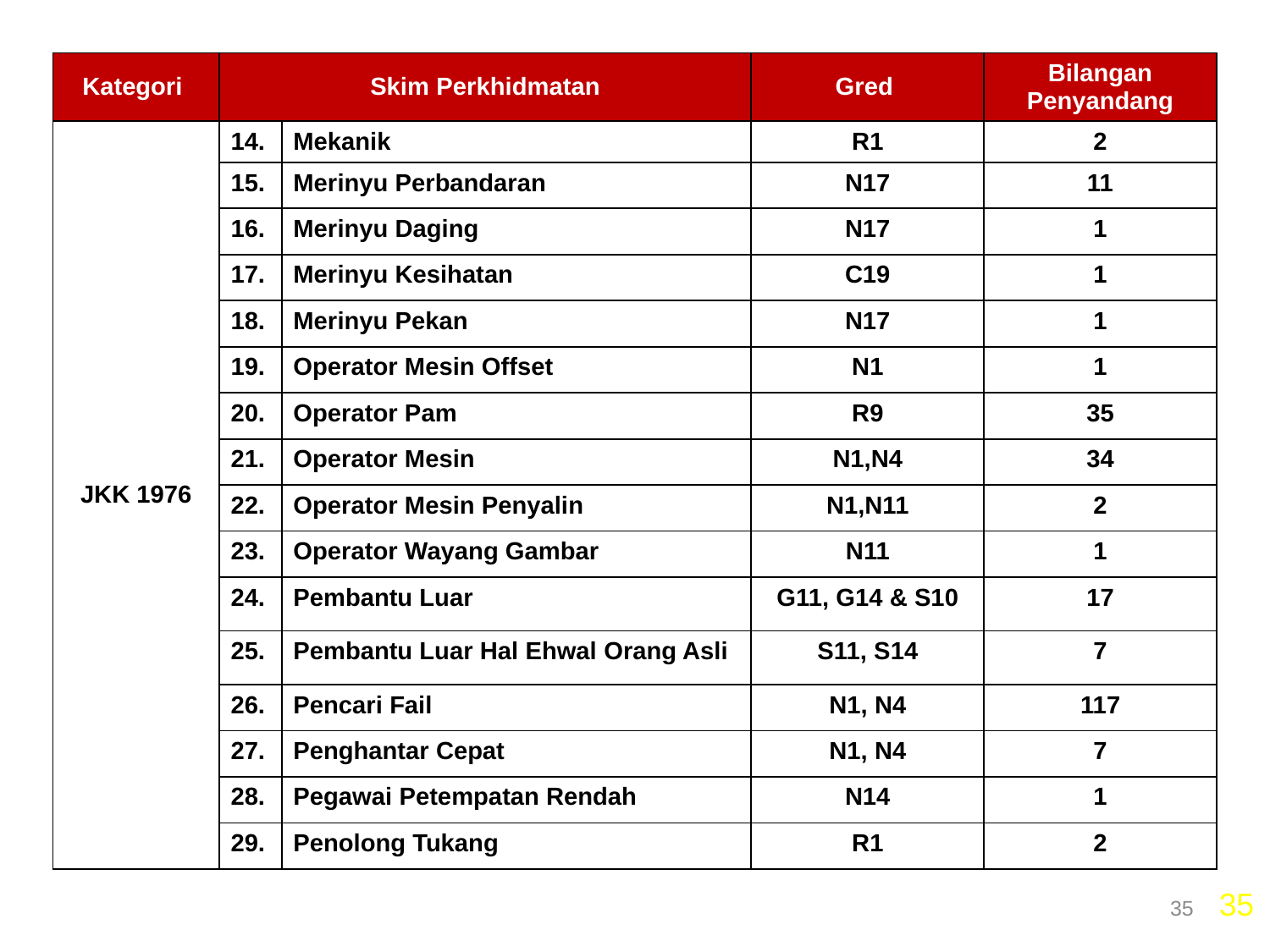

| Kategori | Skim Perkhidmatan |  | Gred | Bilangan Penyandang |
| --- | --- | --- | --- | --- |
| JKK 1976 | 14. | Mekanik | R1 | 2 |
|  | 15. | Merinyu Perbandaran | N17 | 11 |
|  | 16. | Merinyu Daging | N17 | 1 |
|  | 17. | Merinyu Kesihatan | C19 | 1 |
|  | 18. | Merinyu Pekan | N17 | 1 |
|  | 19. | Operator Mesin Offset | N1 | 1 |
|  | 20. | Operator Pam | R9 | 35 |
|  | 21. | Operator Mesin | N1,N4 | 34 |
|  | 22. | Operator Mesin Penyalin | N1,N11 | 2 |
|  | 23. | Operator Wayang Gambar | N11 | 1 |
|  | 24. | Pembantu Luar | G11, G14 & S10 | 17 |
|  | 25. | Pembantu Luar Hal Ehwal Orang Asli | S11, S14 | 7 |
|  | 26. | Pencari Fail | N1, N4 | 117 |
|  | 27. | Penghantar Cepat | N1, N4 | 7 |
|  | 28. | Pegawai Petempatan Rendah | N14 | 1 |
|  | 29. | Penolong Tukang | R1 | 2 |
35
35